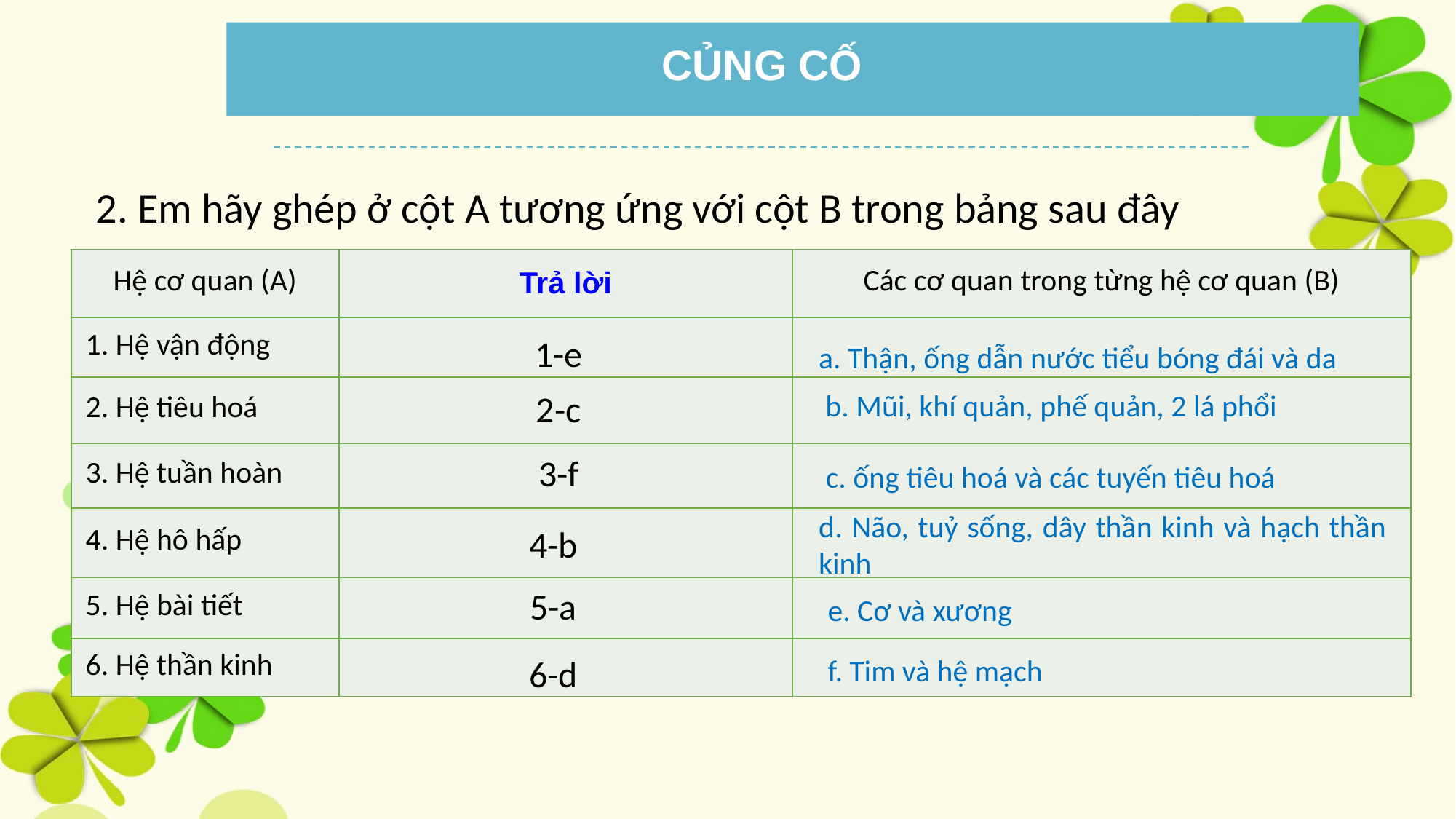

CỦNG CỐ
# 2. Em hãy ghép ở cột A tương ứng với cột B trong bảng sau đây
| Hệ cơ quan (A) | Trả lời | Các cơ quan trong từng hệ cơ quan (B) |
| --- | --- | --- |
| 1. Hệ vận động |  |  |
| 2. Hệ tiêu hoá |  |  |
| 3. Hệ tuần hoàn |  |  |
| 4. Hệ hô hấp |  |  |
| 5. Hệ bài tiết |  |  |
| 6. Hệ thần kinh |  |  |
1-e
a. Thận, ống dẫn nước tiểu bóng đái và da
2-c
b. Mũi, khí quản, phế quản, 2 lá phổi
3-f
 c. ống tiêu hoá và các tuyến tiêu hoá
d. Não, tuỷ sống, dây thần kinh và hạch thần kinh
4-b
5-a
e. Cơ và xương
6-d
f. Tim và hệ mạch